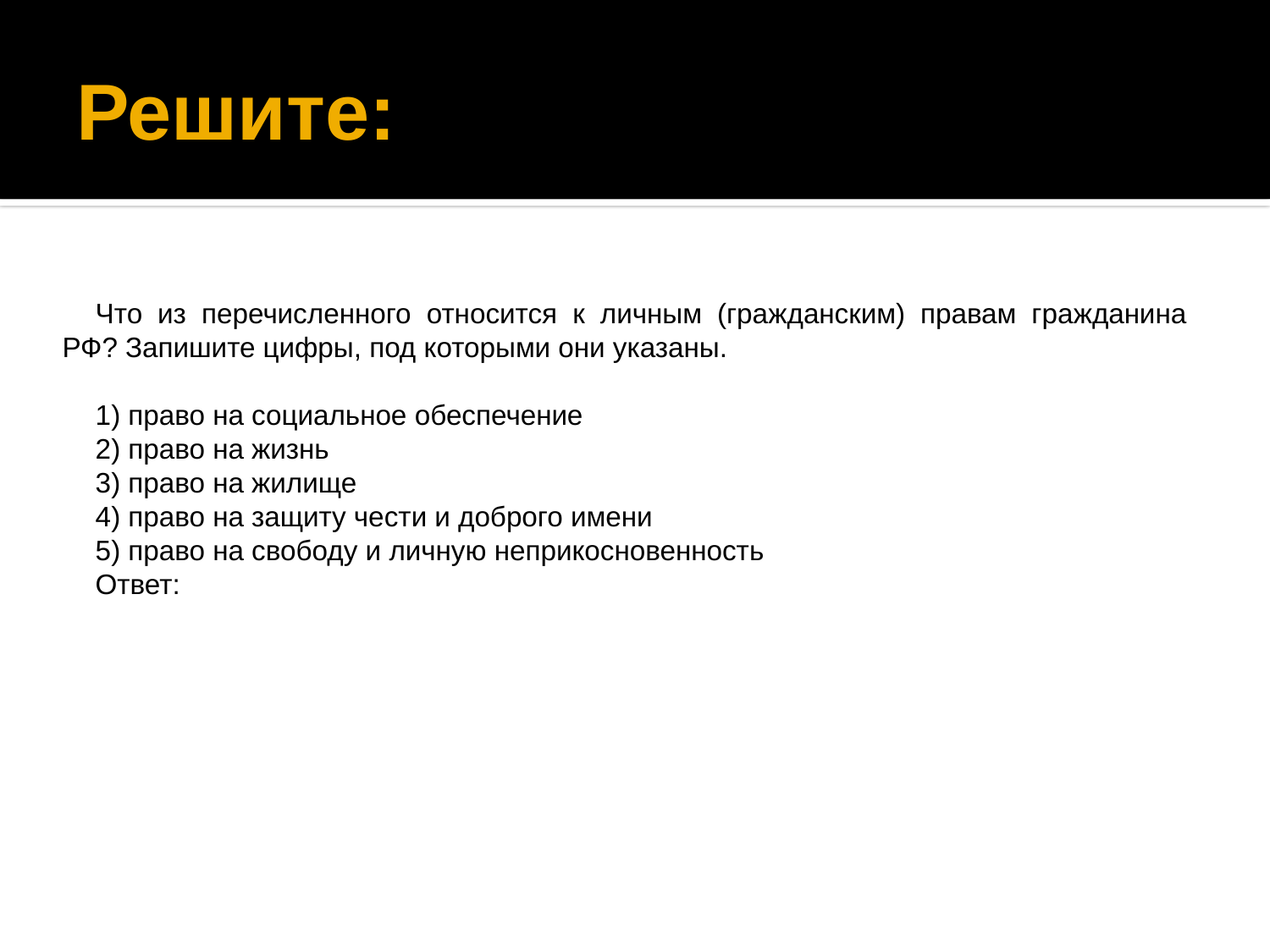

# Решите:
Что из перечисленного относится к личным (гражданским) правам гражданина РФ? Запишите цифры, под которыми они указаны.

1) право на социальное обеспечение
2) право на жизнь
3) право на жилище
4) право на защиту чести и доброго имени
5) право на свободу и личную неприкосновенность
Ответ: